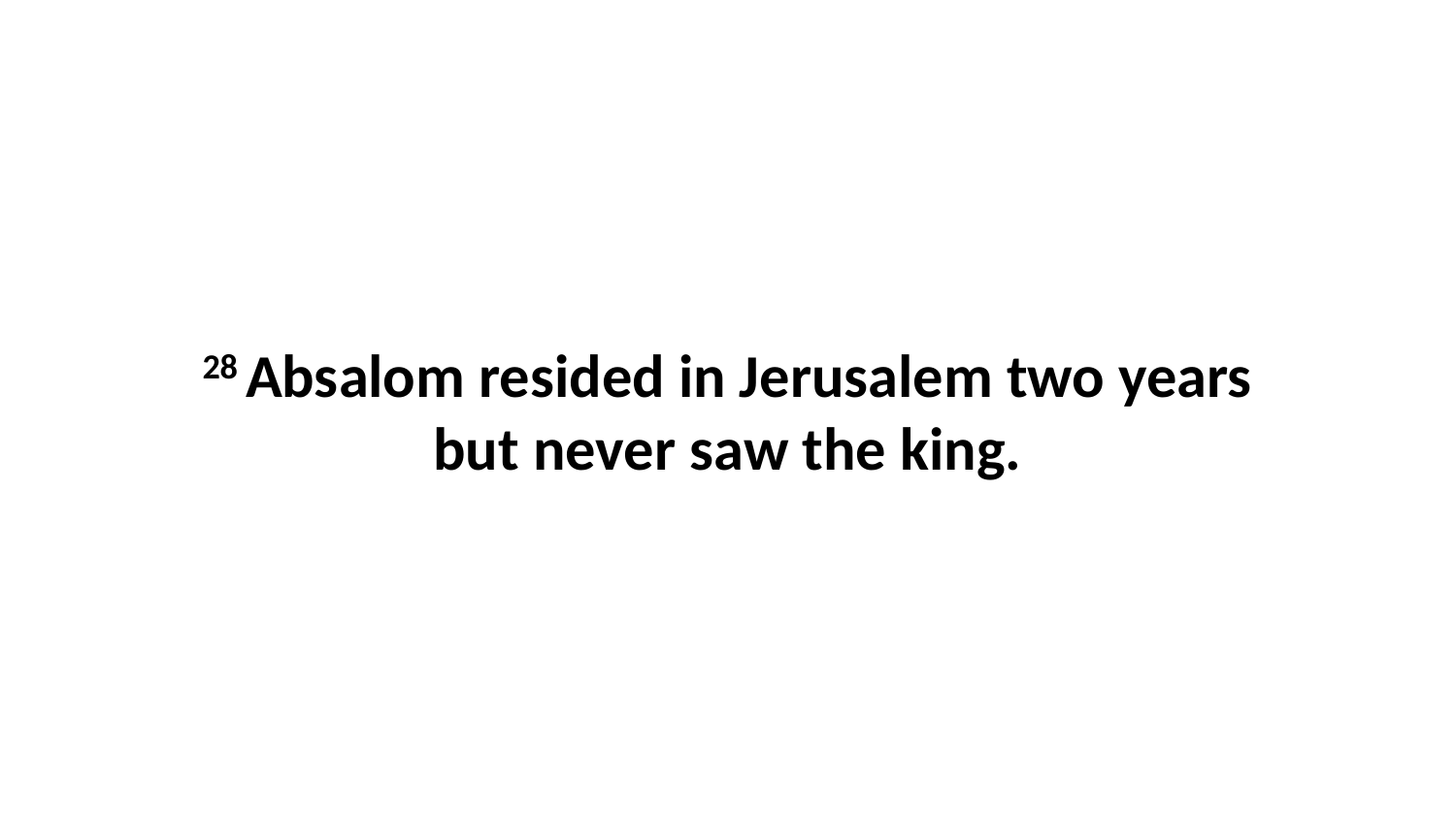

28 Absalom resided in Jerusalem two years but never saw the king.